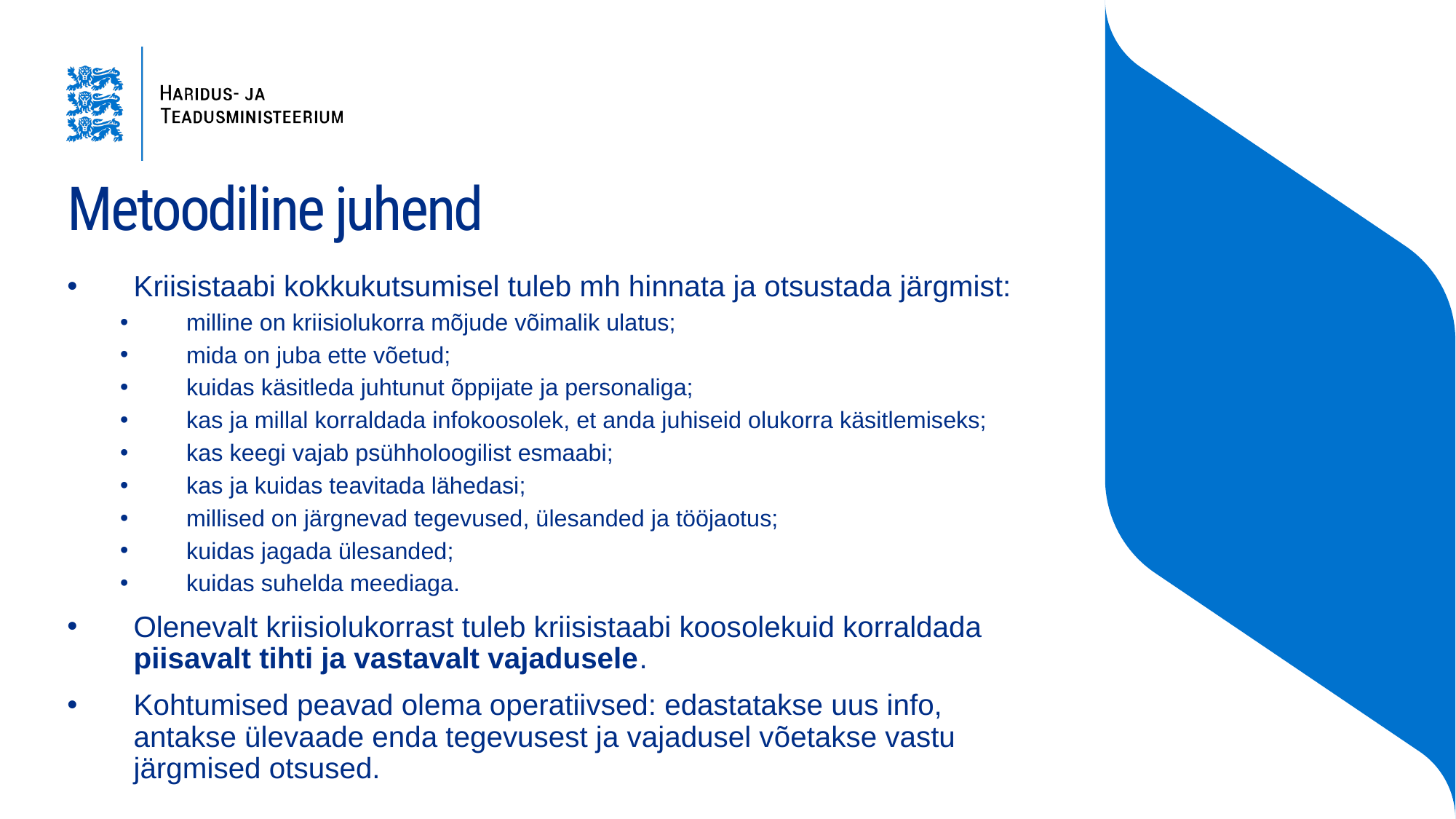

# Metoodiline juhend
Kriisistaabi kokkukutsumisel tuleb mh hinnata ja otsustada järgmist:
milline on kriisiolukorra mõjude võimalik ulatus;
mida on juba ette võetud;
kuidas käsitleda juhtunut õppijate ja personaliga;
kas ja millal korraldada infokoosolek, et anda juhiseid olukorra käsitlemiseks;
kas keegi vajab psühholoogilist esmaabi;
kas ja kuidas teavitada lähedasi;
millised on järgnevad tegevused, ülesanded ja tööjaotus;
kuidas jagada ülesanded;
kuidas suhelda meediaga.
Olenevalt kriisiolukorrast tuleb kriisistaabi koosolekuid korraldada piisavalt tihti ja vastavalt vajadusele.
Kohtumised peavad olema operatiivsed: edastatakse uus info, antakse ülevaade enda tegevusest ja vajadusel võetakse vastu järgmised otsused.